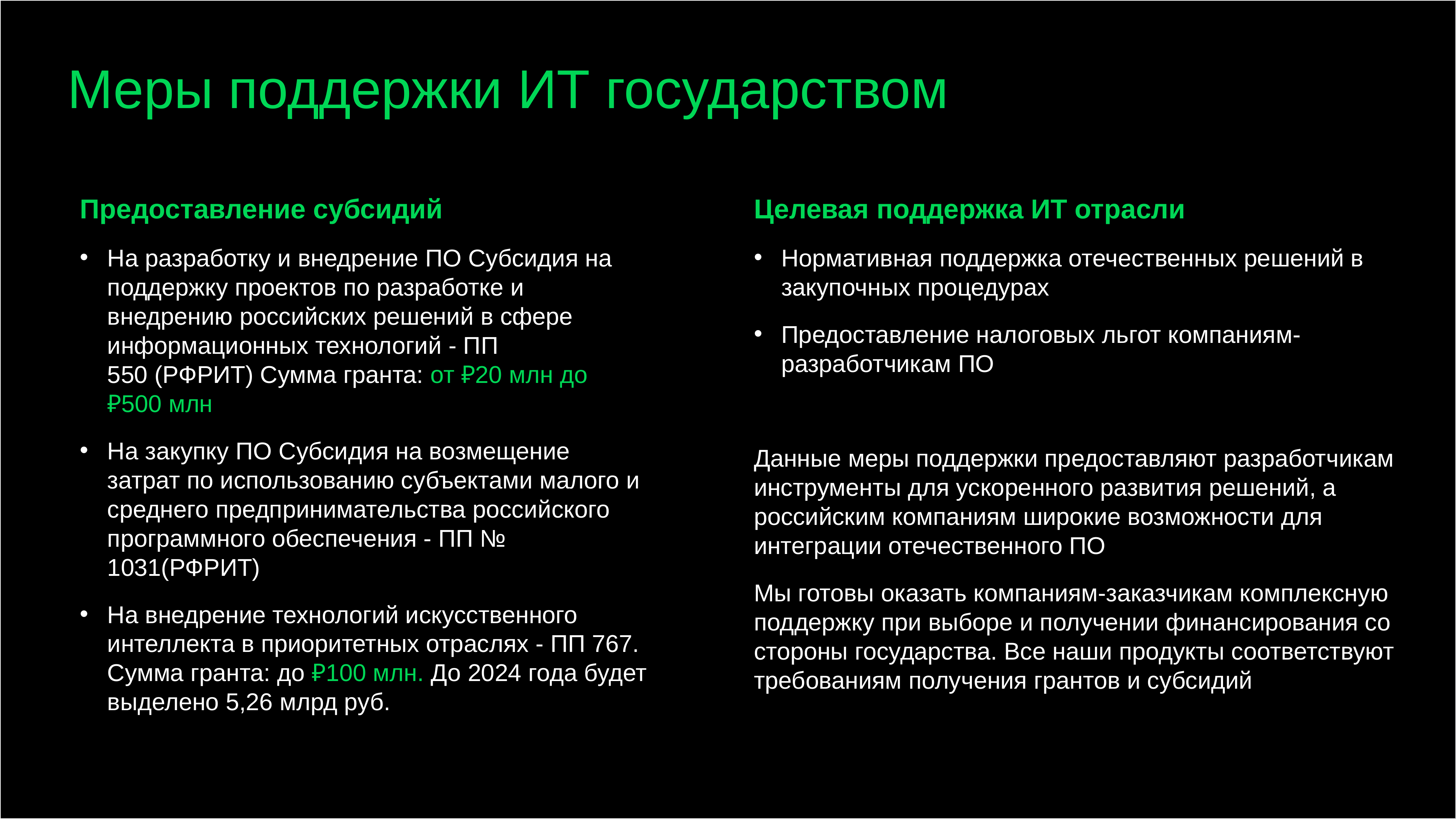

Меры поддержки ИТ государством
Предоставление субсидий
На разработку и внедрение ПО Субсидия на поддержку проектов по разработке и внедрению российских решений в сфере информационных технологий - ПП 550 (РФРИТ) Сумма гранта: от ₽20 млн до ₽500 млн
На закупку ПО Субсидия на возмещение затрат по использованию субъектами малого и среднего предпринимательства российского программного обеспечения - ПП № 1031(РФРИТ)
На внедрение технологий искусственного интеллекта в приоритетных отраслях - ПП 767. Сумма гранта: до ₽100 млн. До 2024 года будет выделено 5,26 млрд руб.
Целевая поддержка ИТ отрасли
Нормативная поддержка отечественных решений в закупочных процедурах
Предоставление налоговых льгот компаниям-разработчикам ПО

Данные меры поддержки предоставляют разработчикам инструменты для ускоренного развития решений, а российским компаниям широкие возможности для интеграции отечественного ПО
Мы готовы оказать компаниям-заказчикам комплексную поддержку при выборе и получении финансирования со стороны государства. Все наши продукты соответствуют требованиям получения грантов и субсидий